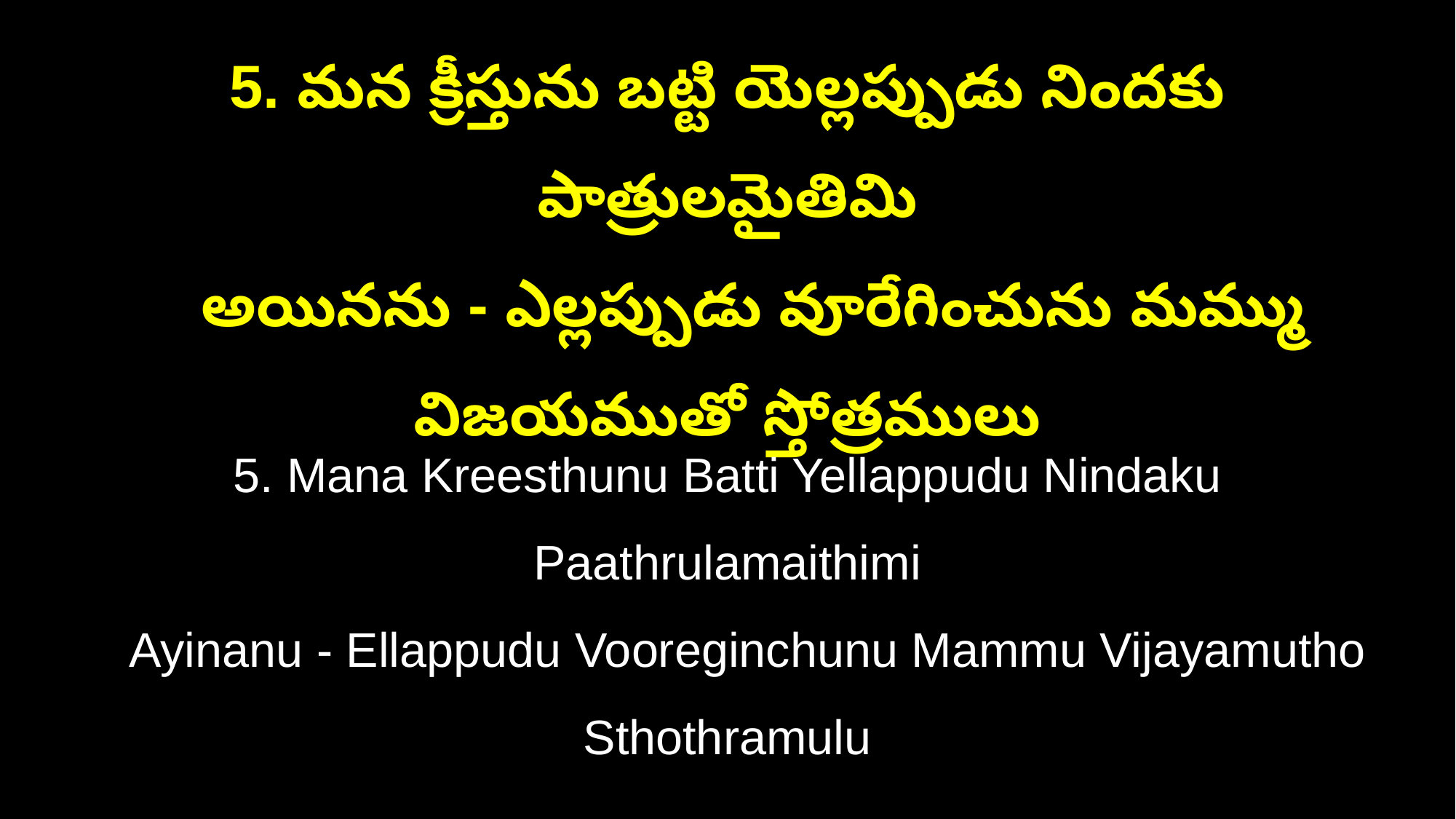

5. మన క్రీస్తును బట్టి యెల్లప్పుడు నిందకు పాత్రులమైతిమి
   అయినను - ఎల్లప్పుడు వూరేగించును మమ్ము విజయముతో స్తోత్రములు
5. Mana Kreesthunu Batti Yellappudu Nindaku Paathrulamaithimi
   Ayinanu - Ellappudu Vooreginchunu Mammu Vijayamutho Sthothramulu